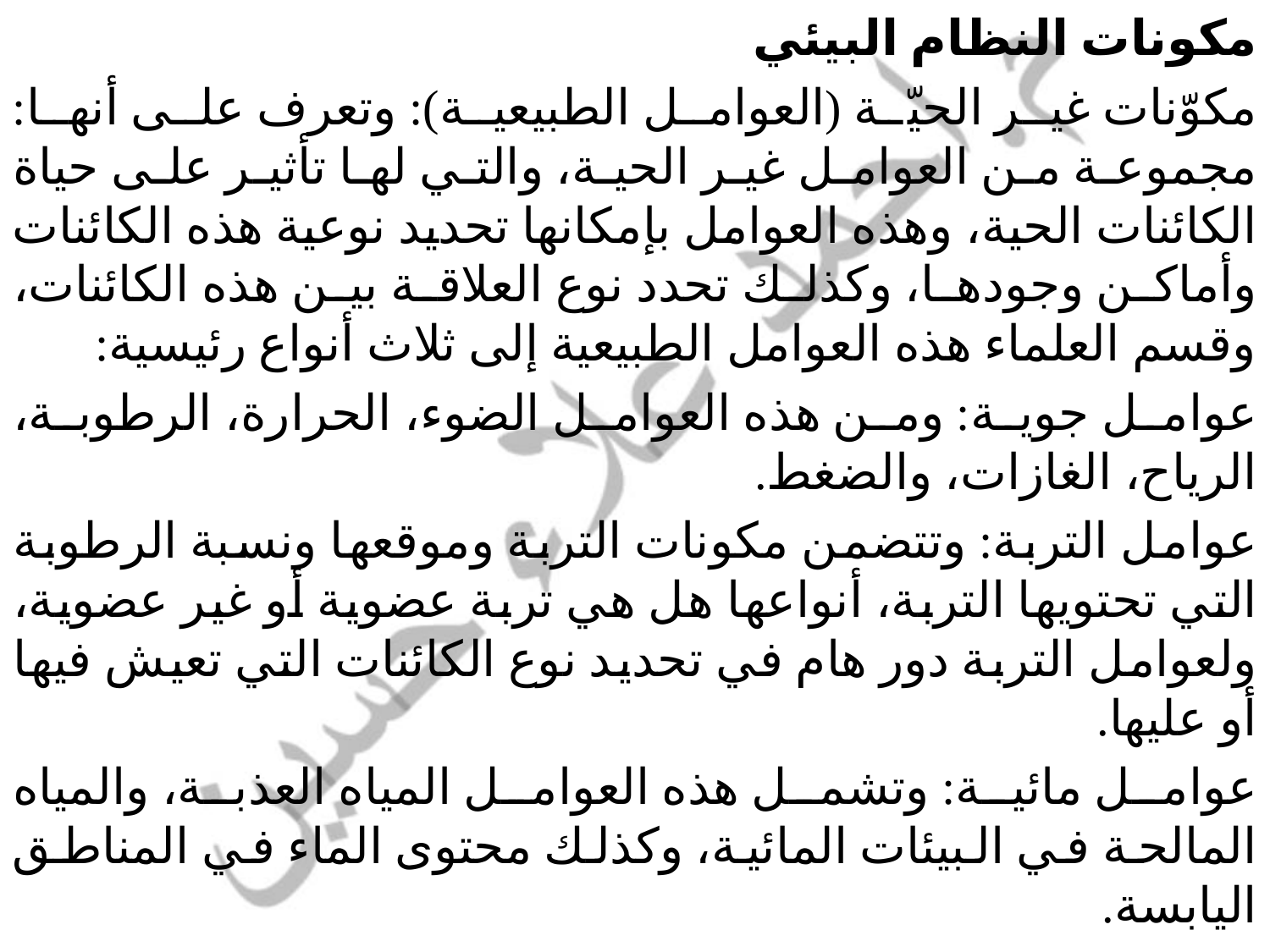

مكونات النظام البيئي
مكوّنات غير الحيّة (العوامل الطبيعية): وتعرف على أنها: مجموعة من العوامل غير الحية، والتي لها تأثير على حياة الكائنات الحية، وهذه العوامل بإمكانها تحديد نوعية هذه الكائنات وأماكن وجودها، وكذلك تحدد نوع العلاقة بين هذه الكائنات، وقسم العلماء هذه العوامل الطبيعية إلى ثلاث أنواع رئيسية:
عوامل جوية: ومن هذه العوامل الضوء، الحرارة، الرطوبة، الرياح، الغازات، والضغط.
عوامل التربة: وتتضمن مكونات التربة وموقعها ونسبة الرطوبة التي تحتويها التربة، أنواعها هل هي تربة عضوية أو غير عضوية، ولعوامل التربة دور هام في تحديد نوع الكائنات التي تعيش فيها أو عليها.
عوامل مائية: وتشمل هذه العوامل المياه العذبة، والمياه المالحة في البيئات المائية، وكذلك محتوى الماء في المناطق اليابسة.